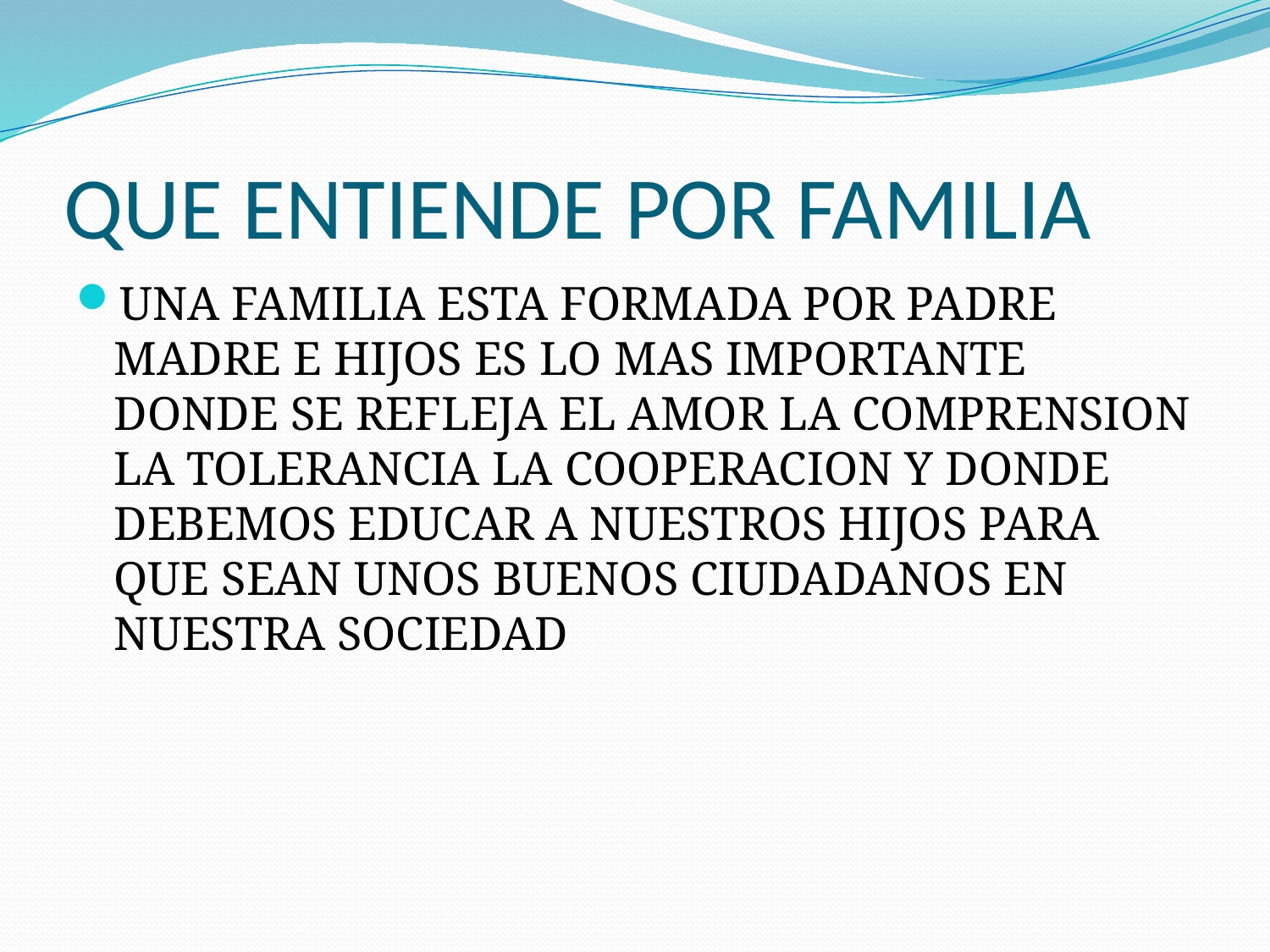

# QUE ENTIENDE POR FAMILIA
UNA FAMILIA ESTA FORMADA POR PADRE MADRE E HIJOS ES LO MAS IMPORTANTE DONDE SE REFLEJA EL AMOR LA COMPRENSION LA TOLERANCIA LA COOPERACION Y DONDE DEBEMOS EDUCAR A NUESTROS HIJOS PARA QUE SEAN UNOS BUENOS CIUDADANOS EN NUESTRA SOCIEDAD